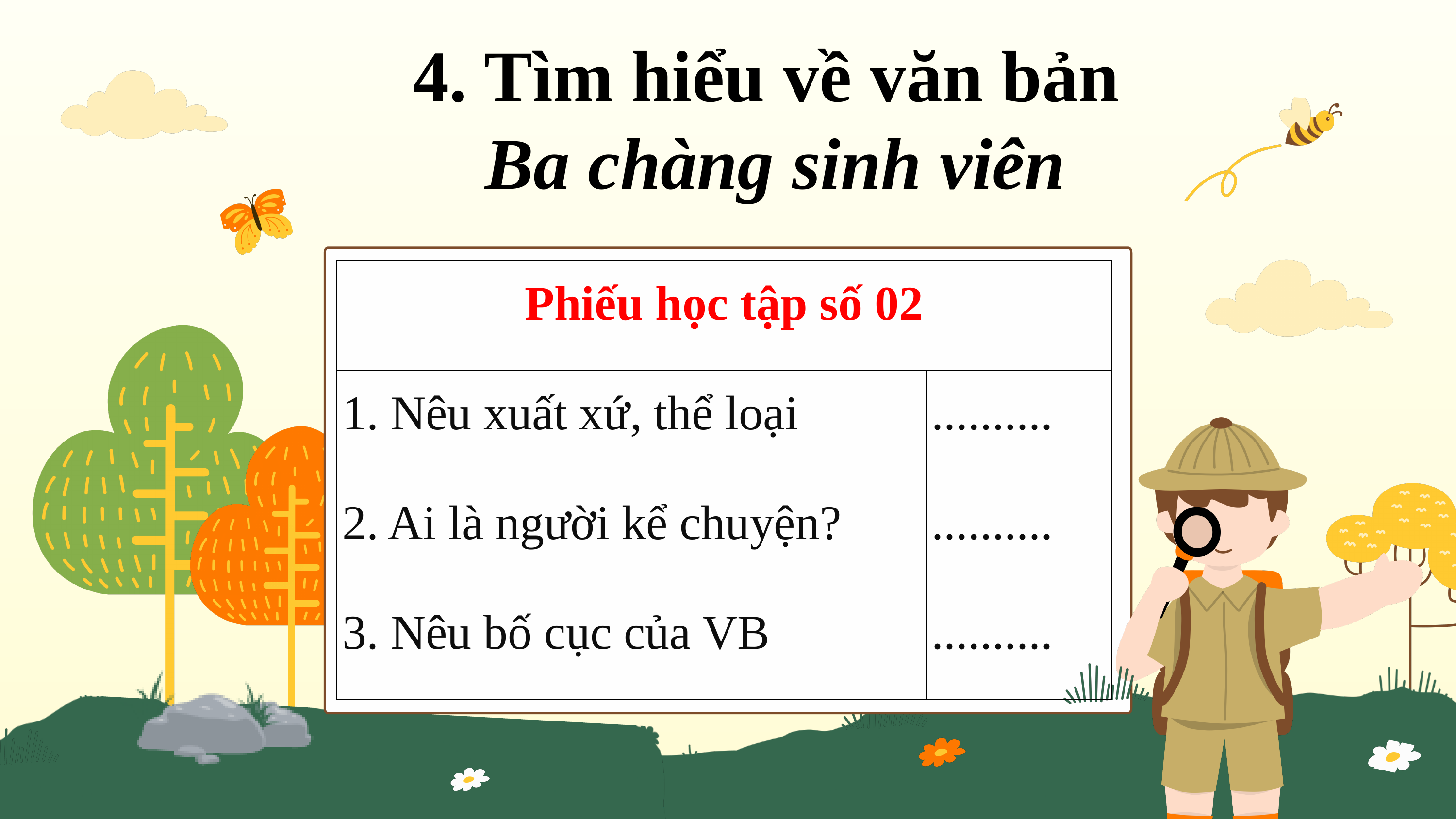

4. Tìm hiểu về văn bản
Ba chàng sinh viên

| Phiếu học tập số 02 |  |
| --- | --- |
| 1. Nêu xuất xứ, thể loại | .......... |
| 2. Ai là người kể chuyện? | .......... |
| 3. Nêu bố cục của VB | .......... |